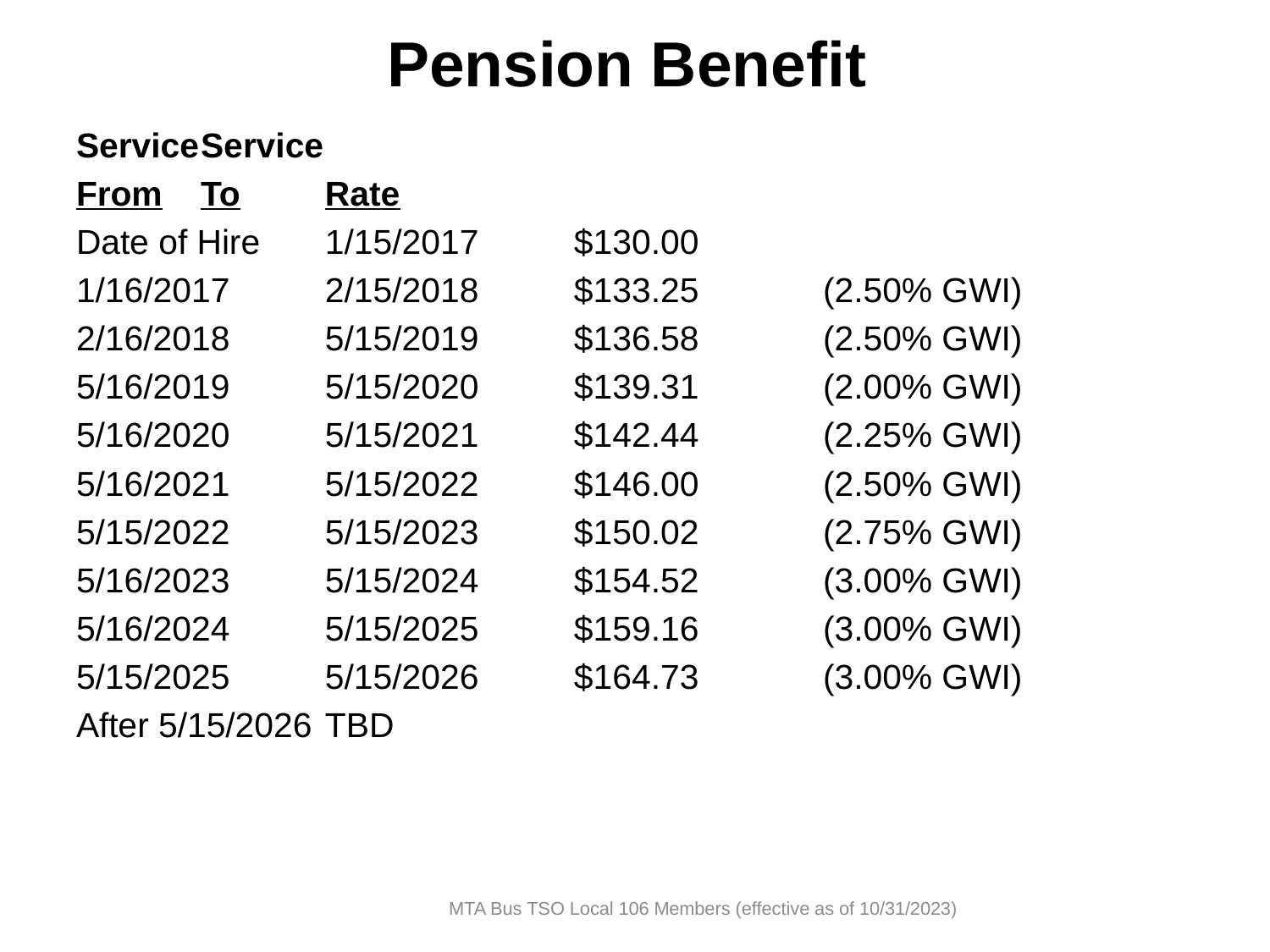

# Pension Benefit
Service			Service
From			To				Rate
Date of Hire		1/15/2017		$130.00
1/16/2017		2/15/2018		$133.25		(2.50% GWI)
2/16/2018		5/15/2019		$136.58		(2.50% GWI)
5/16/2019		5/15/2020		$139.31		(2.00% GWI)
5/16/2020		5/15/2021		$142.44		(2.25% GWI)
5/16/2021		5/15/2022		$146.00		(2.50% GWI)
5/15/2022		5/15/2023		$150.02		(2.75% GWI)
5/16/2023		5/15/2024		$154.52		(3.00% GWI)
5/16/2024		5/15/2025		$159.16		(3.00% GWI)
5/15/2025		5/15/2026		$164.73		(3.00% GWI)
After 5/15/2026						TBD
MTA Bus TSO Local 106 Members (effective as of 10/31/2023)